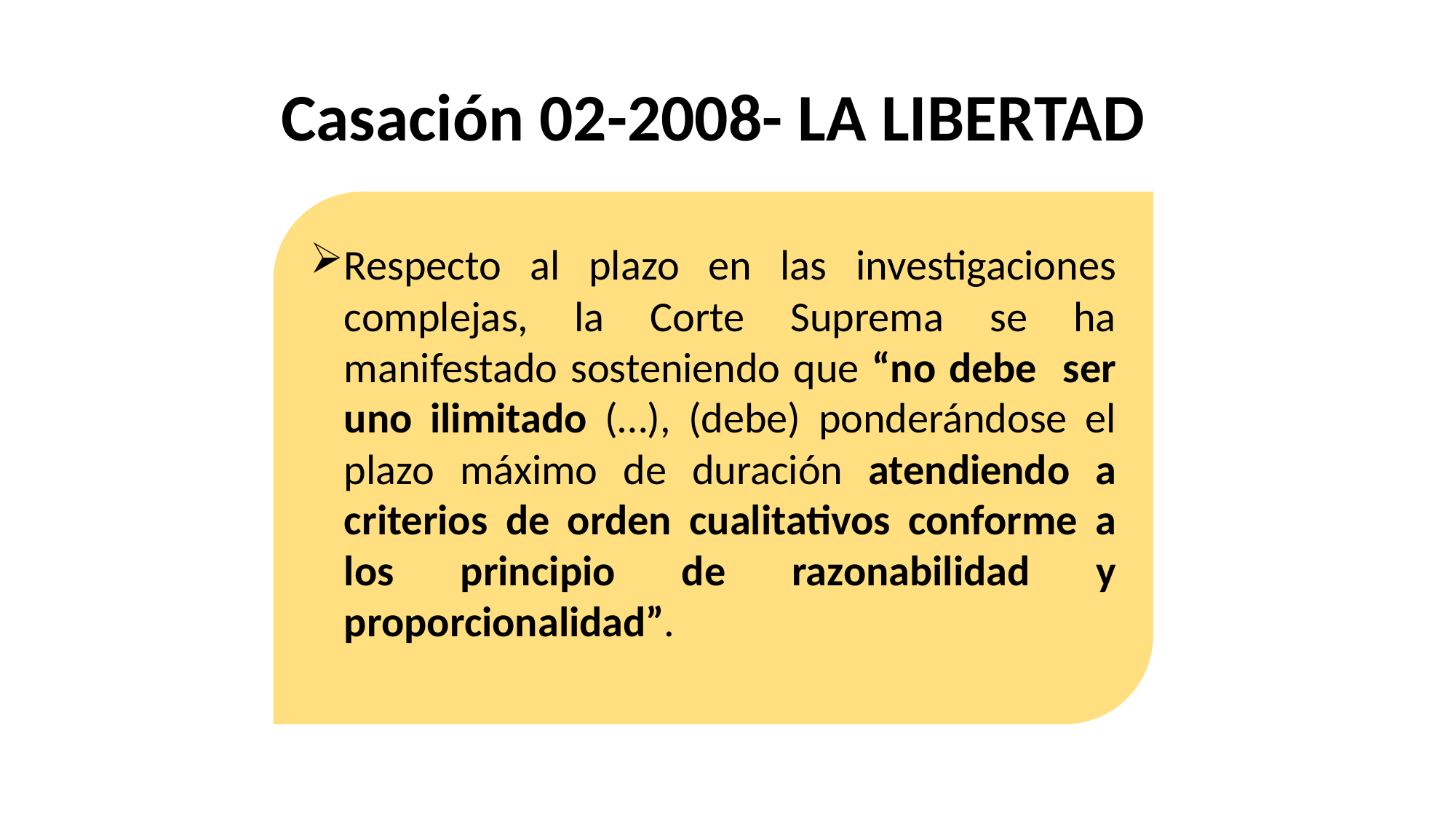

Casación 02-2008- LA LIBERTAD
Respecto al plazo en las investigaciones complejas, la Corte Suprema se ha manifestado sosteniendo que “no debe  ser uno ilimitado (…), (debe) ponderándose el plazo máximo de duración atendiendo a criterios de orden cualitativos conforme a los principio de razonabilidad y proporcionalidad”.